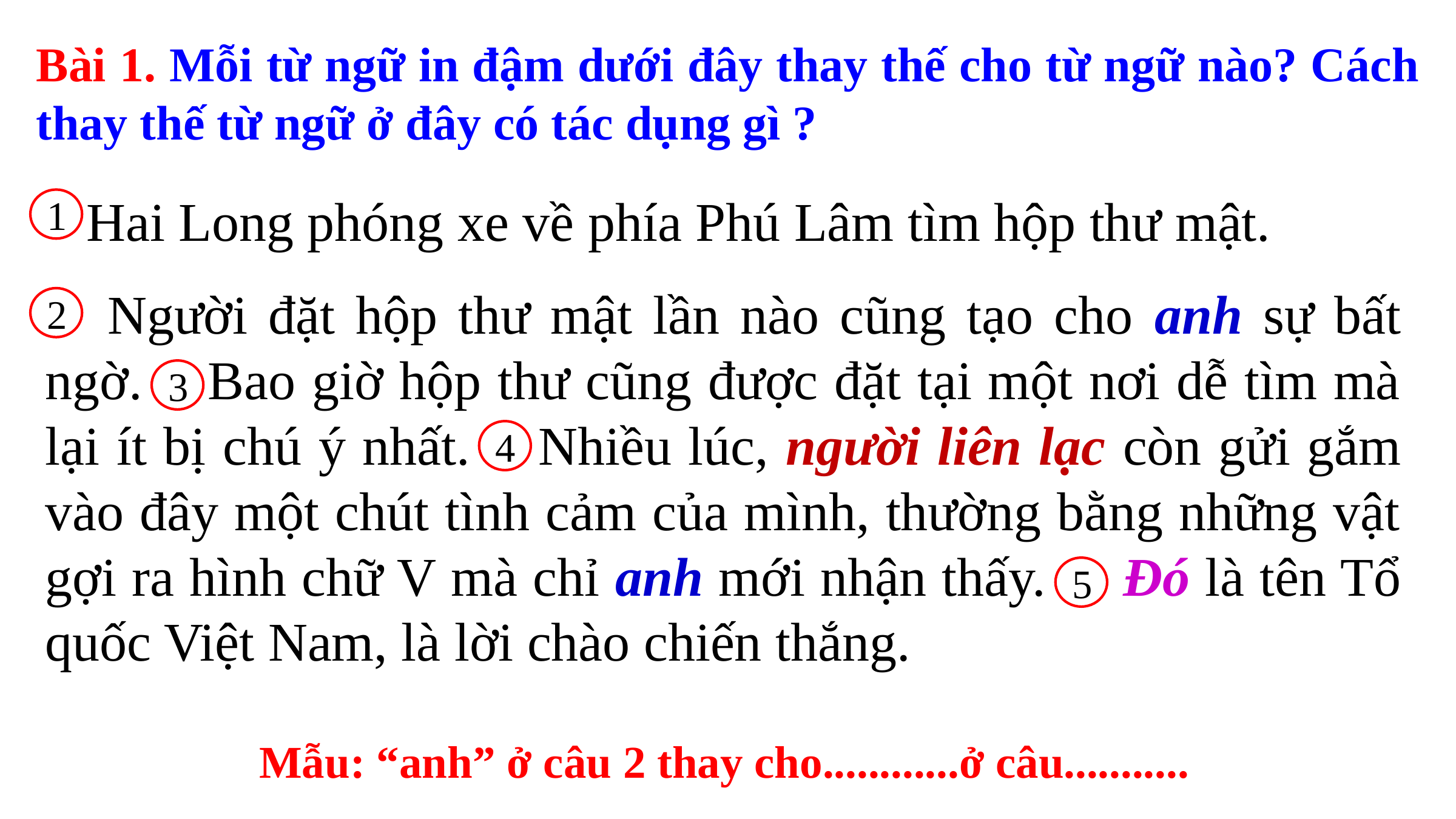

Bài 1. Mỗi từ ngữ in đậm dưới đây thay thế cho từ ngữ nào? Cách thay thế từ ngữ ở đây có tác dụng gì ?
   Hai Long phóng xe về phía Phú Lâm tìm hộp thư mật.
   Người đặt hộp thư mật lần nào cũng tạo cho anh sự bất ngờ.    Bao giờ hộp thư cũng được đặt tại một nơi dễ tìm mà lại ít bị chú ý nhất.    Nhiều lúc, người liên lạc còn gửi gắm vào đây một chút tình cảm của mình, thường bằng những vật gợi ra hình chữ V mà chỉ anh mới nhận thấy.     Đó là tên Tổ quốc Việt Nam, là lời chào chiến thắng.
1
2
3
4
5
Mẫu: “anh” ở câu 2 thay cho............ở câu...........